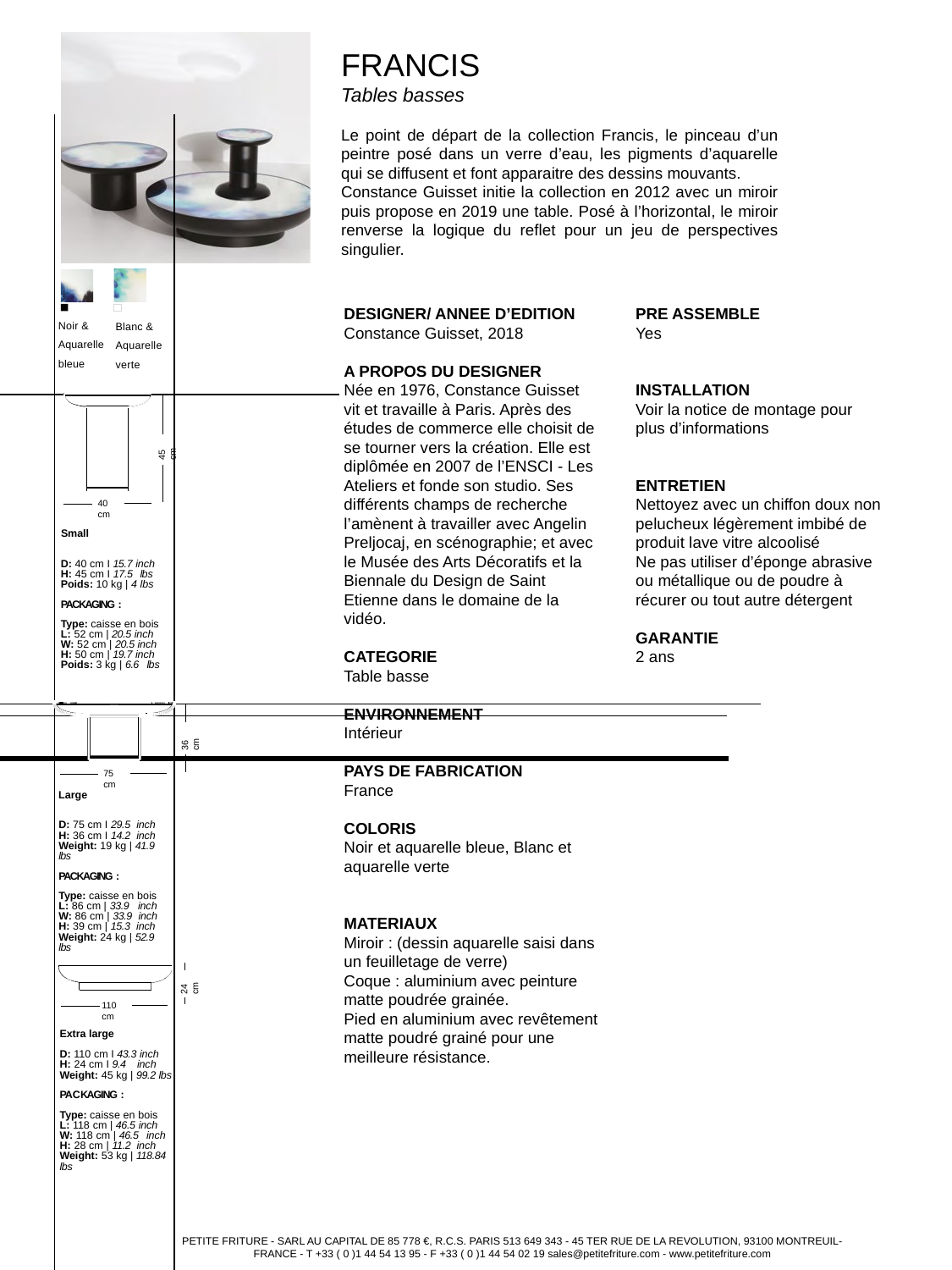

FRANCIS
Tables basses

Le point de départ de la collection Francis, le pinceau d’un peintre posé dans un verre d’eau, les pigments d’aquarelle qui se diffusent et font apparaitre des dessins mouvants.
Constance Guisset initie la collection en 2012 avec un miroir puis propose en 2019 une table. Posé à l’horizontal, le miroir renverse la logique du reflet pour un jeu de perspectives singulier.

DESIGNER/ ANNEE D’EDITION
Constance Guisset, 2018

A PROPOS DU DESIGNER
Née en 1976, Constance Guisset vit et travaille à Paris. Après des études de commerce elle choisit de se tourner vers la création. Elle est diplômée en 2007 de l’ENSCI - Les Ateliers et fonde son studio. Ses différents champs de recherche l’amènent à travailler avec Angelin Preljocaj, en scénographie; et avec le Musée des Arts Décoratifs et la Biennale du Design de Saint Etienne dans le domaine de la vidéo.

CATEGORIE
Table basse

ENVIRONNEMENT
Intérieur

PAYS DE FABRICATION
France

COLORIS
Noir et aquarelle bleue, Blanc et aquarelle verte

MATERIAUX
Miroir : (dessin aquarelle saisi dans un feuilletage de verre)
Coque : aluminium avec peinture matte poudrée grainée.
Pied en aluminium avec revêtement matte poudré grainé pour une meilleure résistance.

PRE ASSEMBLE
Yes

INSTALLATION
Voir la notice de montage pour plus d’informations

ENTRETIEN
Nettoyez avec un chiffon doux non pelucheux légèrement imbibé de produit lave vitre alcoolisé
Ne pas utiliser d’éponge abrasive ou métallique ou de poudre à récurer ou tout autre détergent

GARANTIE
2 ans

Noir &
Aquarelle
bleue
Blanc &
Aquarelle
verte

45 cm

40 cm

Small
D: 40 cm I 15.7 inch
H: 45 cm I 17.5   lbs
Poids: 10 kg | 4 lbs
PACKAGING :
Type: caisse en bois
L: 52 cm | 20.5 inch
W: 52 cm | 20.5 inch
H: 50 cm | 19.7 inch
Poids: 3 kg | 6.6    lbs

36 cm

75 cm

Large
D: 75 cm I 29.5  inch
H: 36 cm I 14.2  inch
Weight: 19 kg | 41.9  lbs
PACKAGING :
Type: caisse en bois
L: 86 cm | 33.9   inch
W: 86 cm | 33.9  inch
H: 39 cm | 15.3  inch
Weight: 24 kg | 52.9 lbs

24 cm

110 cm

Extra large
D: 110 cm I 43.3 inch
H: 24 cm I 9.4        inch
Weight: 45 kg | 99.2 lbs
PACKAGING :
Type: caisse en bois
L: 118 cm | 46.5 inch
W: 118 cm | 46.5    inch
H: 28 cm | 11.2  inch
Weight: 53 kg | 118.84 lbs
PETITE FRITURE - SARL AU CAPITAL DE 85 778 €, R.C.S. PARIS 513 649 343 - 45 TER RUE DE LA REVOLUTION, 93100 MONTREUIL- FRANCE - T +33 ( 0 )1 44 54 13 95 - F +33 ( 0 )1 44 54 02 19 sales@petitefriture.com - www.petitefriture.com